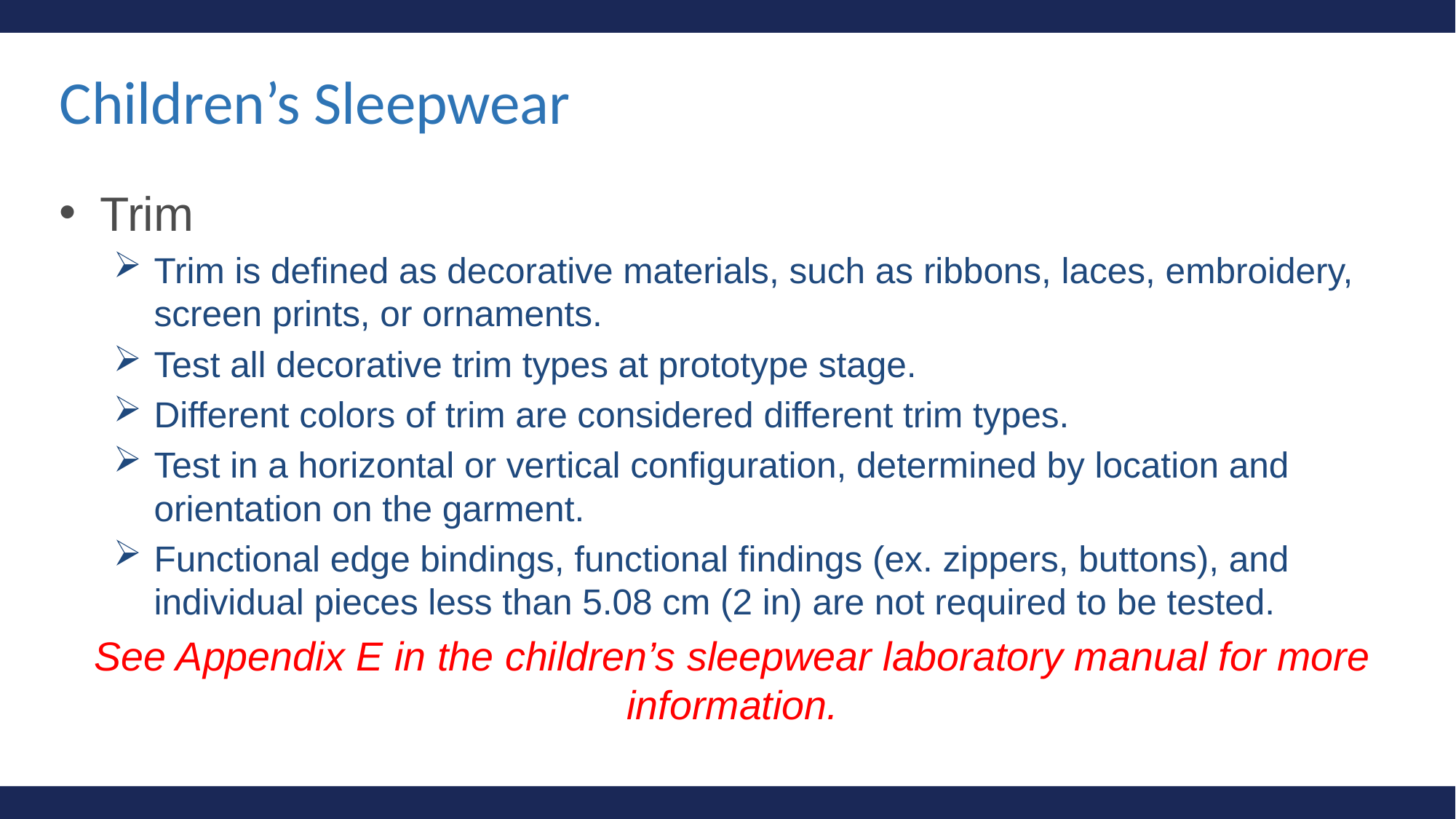

# Children’s Sleepwear
Trim
Trim is defined as decorative materials, such as ribbons, laces, embroidery, screen prints, or ornaments.
Test all decorative trim types at prototype stage.
Different colors of trim are considered different trim types.
Test in a horizontal or vertical configuration, determined by location and orientation on the garment.
Functional edge bindings, functional findings (ex. zippers, buttons), and individual pieces less than 5.08 cm (2 in) are not required to be tested.
See Appendix E in the children’s sleepwear laboratory manual for more information.